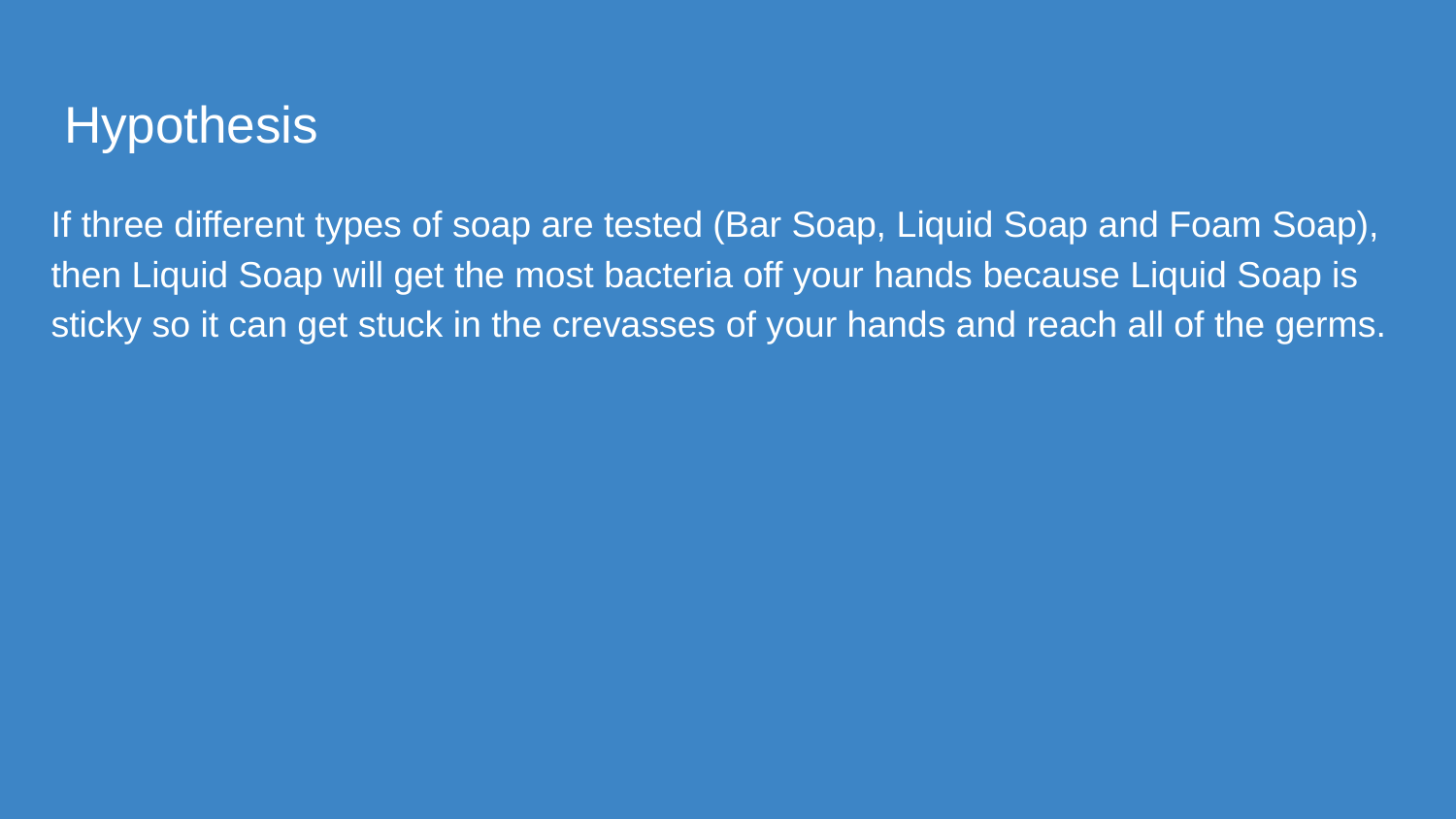

# Hypothesis
If three different types of soap are tested (Bar Soap, Liquid Soap and Foam Soap), then Liquid Soap will get the most bacteria off your hands because Liquid Soap is sticky so it can get stuck in the crevasses of your hands and reach all of the germs.